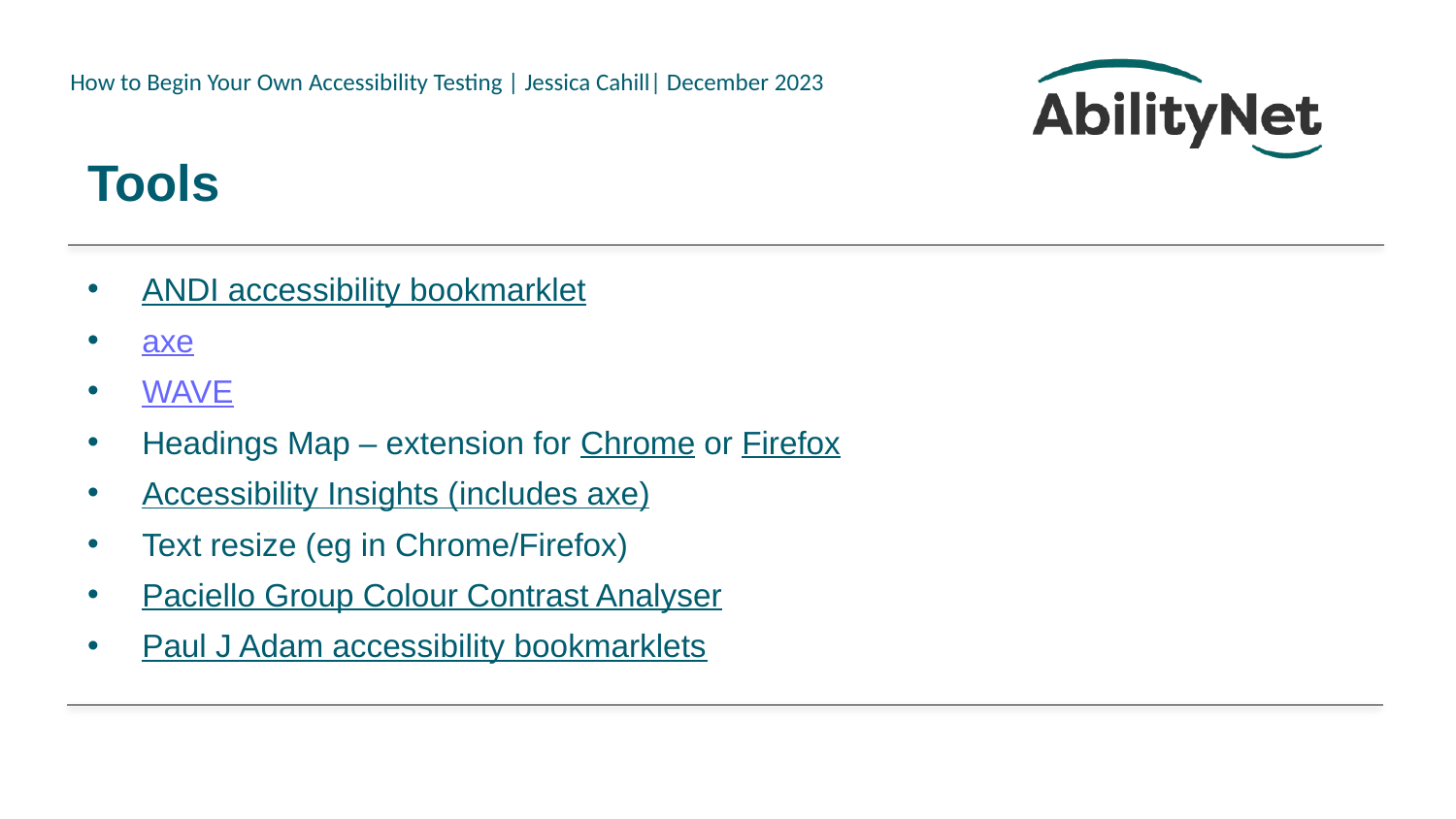

# Tools
ANDI accessibility bookmarklet
axe
WAVE
Headings Map – extension for Chrome or Firefox
Accessibility Insights (includes axe)
Text resize (eg in Chrome/Firefox)
Paciello Group Colour Contrast Analyser
Paul J Adam accessibility bookmarklets